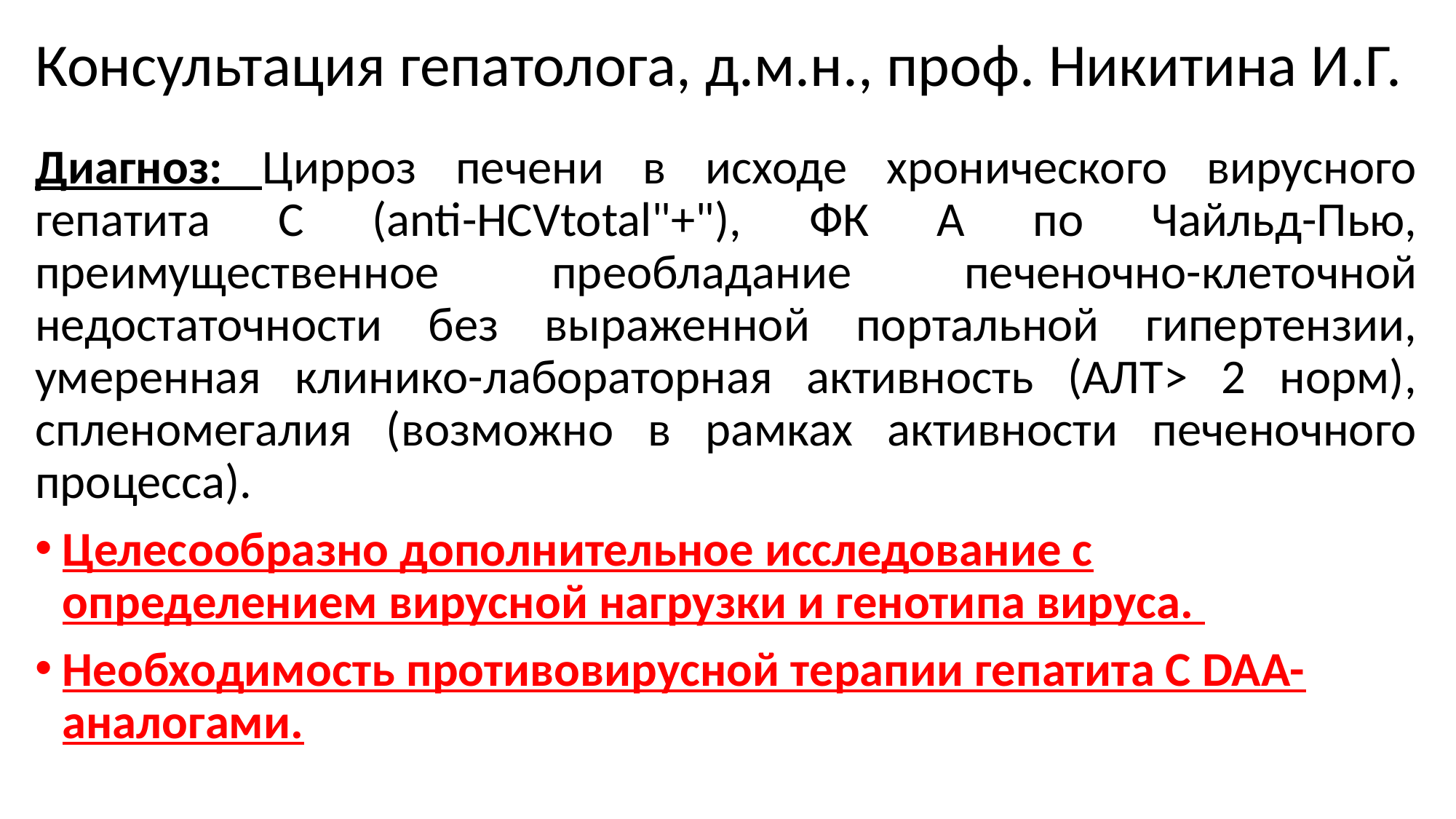

# Консультация гепатолога, д.м.н., проф. Никитина И.Г.
Диагноз: Цирроз печени в исходе хронического вирусного гепатита С (anti-HCVtotal"+"), ФК А по Чайльд-Пью, преимущественное преобладание печеночно-клеточной недостаточности без выраженной портальной гипертензии, умеренная клинико-лабораторная активность (АЛТ> 2 норм), спленомегалия (возможно в рамках активности печеночного процесса).
Целесообразно дополнительное исследование с определением вирусной нагрузки и генотипа вируса.
Необходимость противовирусной терапии гепатита С DAA-аналогами.